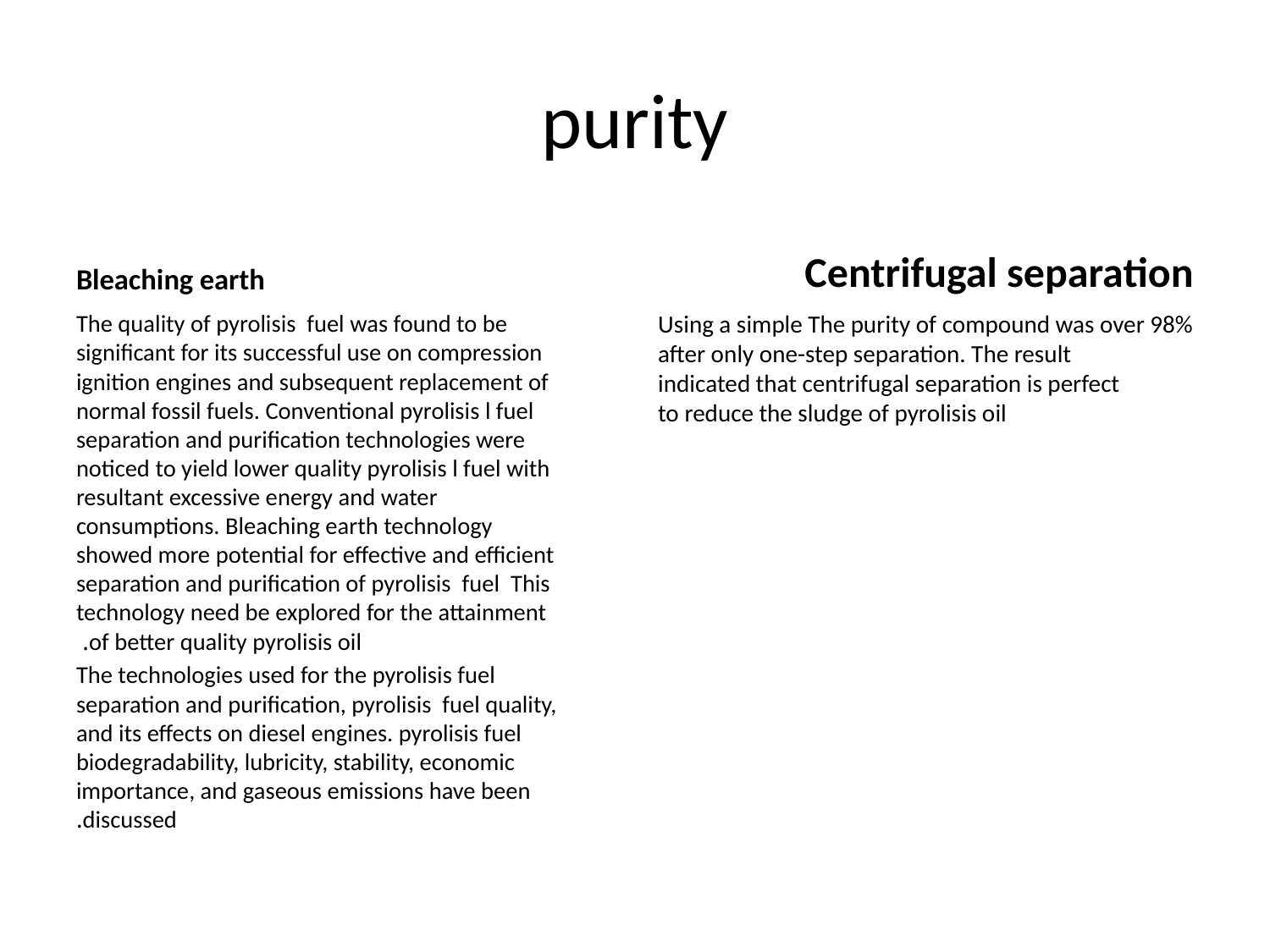

# purity

Bleaching earth
Centrifugal separation
The quality of pyrolisis  fuel was found to be significant for its successful use on compression ignition engines and subsequent replacement of normal fossil fuels. Conventional pyrolisis l fuel separation and purification technologies were noticed to yield lower quality pyrolisis l fuel with resultant excessive energy and water consumptions. Bleaching earth technology showed more potential for effective and efficient separation and purification of pyrolisis  fuel  This technology need be explored for the attainment of better quality pyrolisis oil.
       The technologies used for the pyrolisis fuel separation and purification, pyrolisis  fuel quality, and its effects on diesel engines. pyrolisis fuel biodegradability, lubricity, stability, economic importance, and gaseous emissions have been discussed.

Using a simple The purity of compound was over 98% after only one-step separation. The result indicated that centrifugal separation is perfect to reduce the sludge of pyrolisis oil